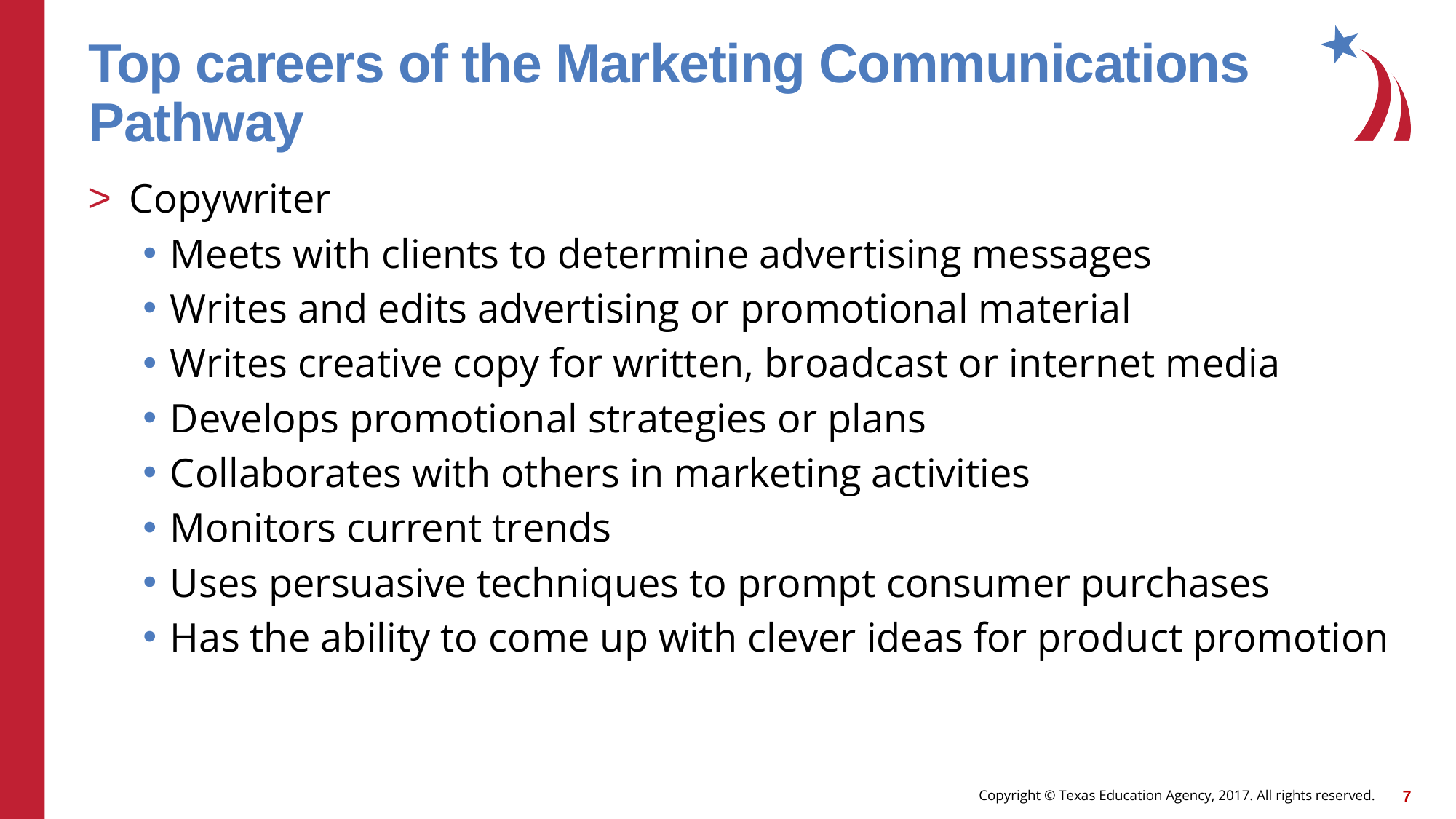

# Top careers of the Marketing Communications Pathway
Copywriter
Meets with clients to determine advertising messages
Writes and edits advertising or promotional material
Writes creative copy for written, broadcast or internet media
Develops promotional strategies or plans
Collaborates with others in marketing activities
Monitors current trends
Uses persuasive techniques to prompt consumer purchases
Has the ability to come up with clever ideas for product promotion